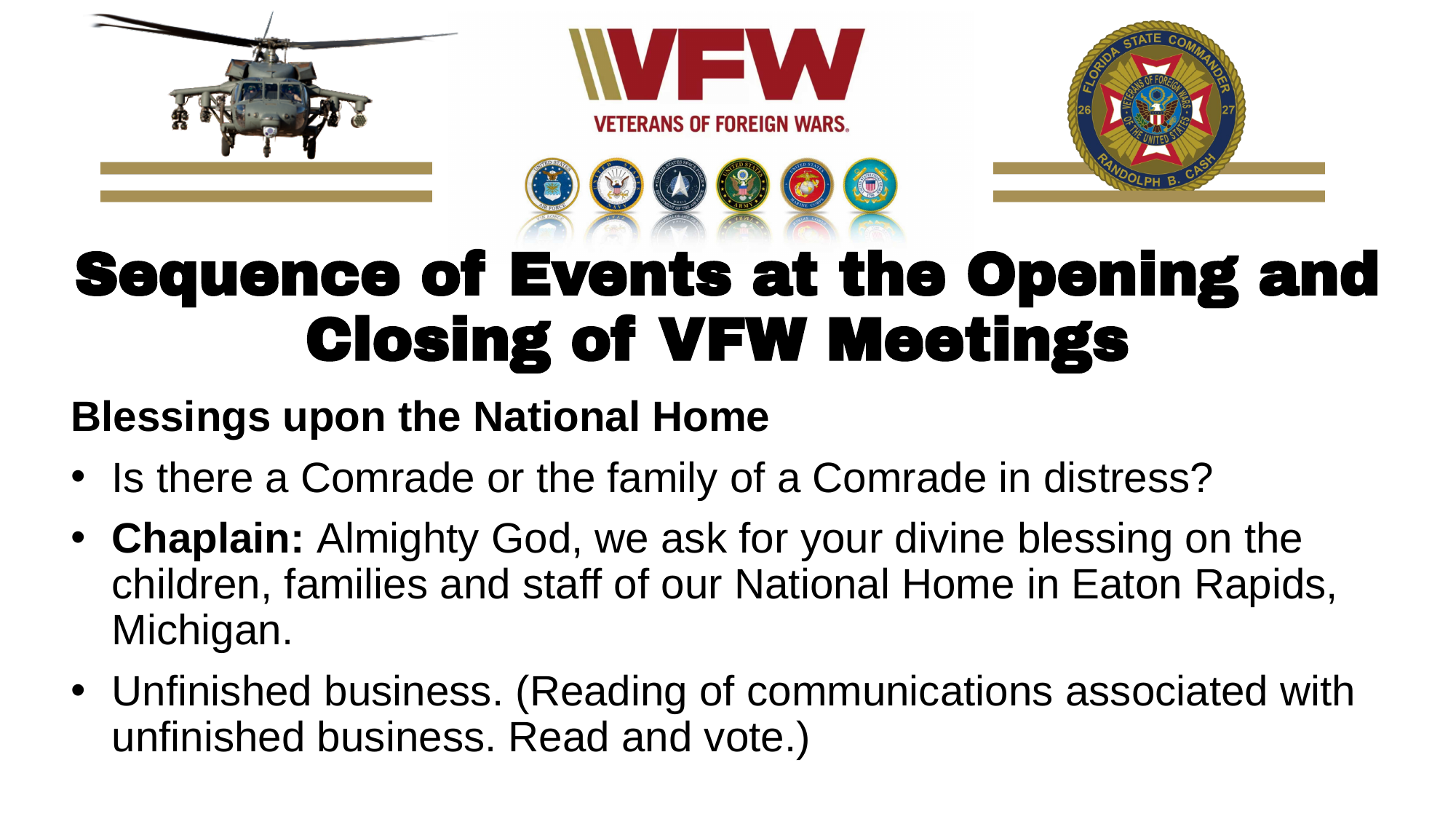

# Sequence of Events at the Opening and Closing of VFW Meetings
Blessings upon the National Home
Is there a Comrade or the family of a Comrade in distress?
Chaplain: Almighty God, we ask for your divine blessing on the children, families and staff of our National Home in Eaton Rapids, Michigan.
Unfinished business. (Reading of communications associated with unfinished business. Read and vote.)